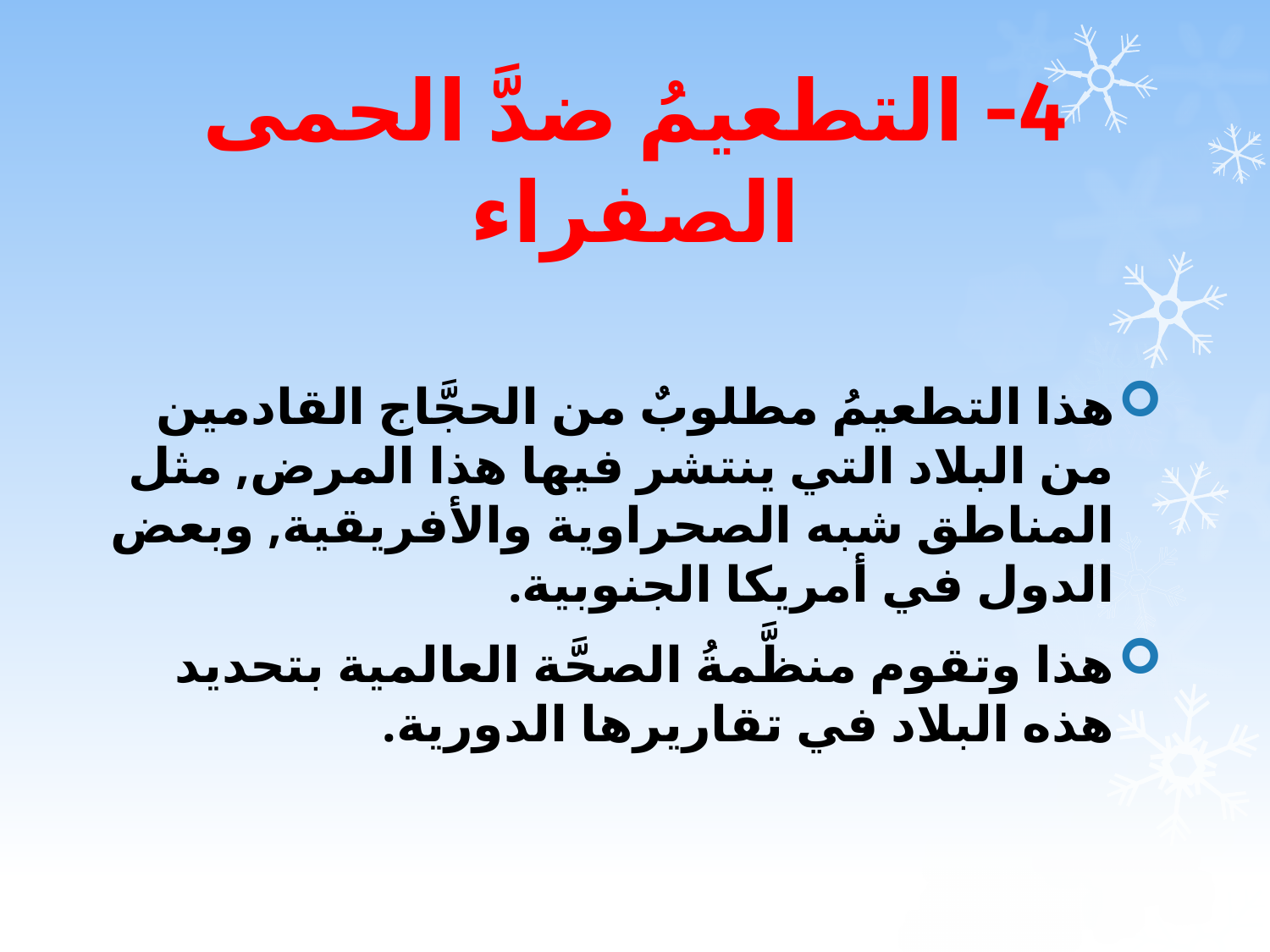

# 4- التطعيمُ ضدَّ الحمى الصفراء
هذا التطعيمُ مطلوبٌ من الحجَّاج القادمين من البلاد التي ينتشر فيها هذا المرض, مثل المناطق شبه الصحراوية والأفريقية, وبعض الدول في أمريكا الجنوبية.
هذا وتقوم منظَّمةُ الصحَّة العالمية بتحديد هذه البلاد في تقاريرها الدورية.